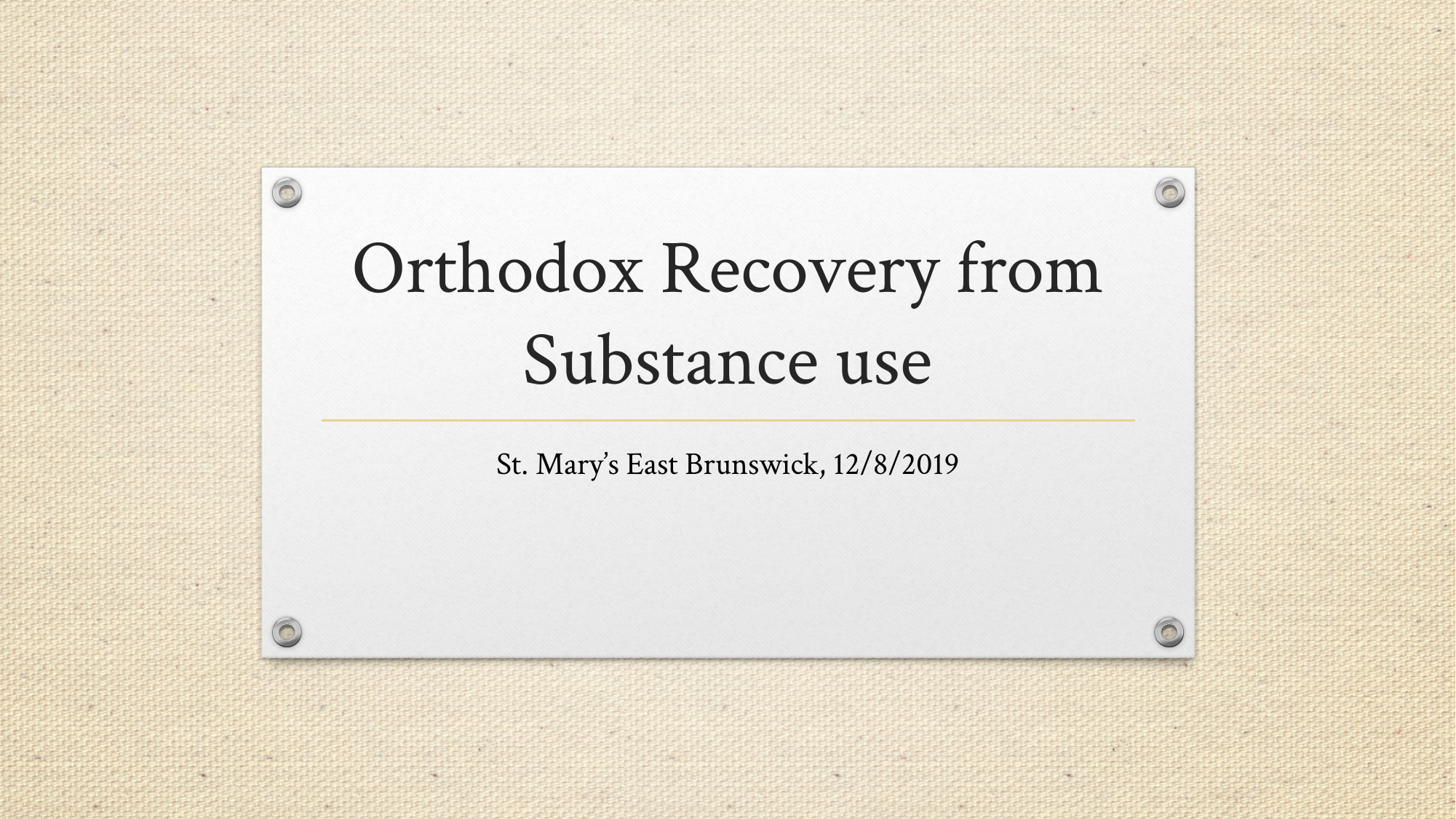

# Orthodox Recovery from Substance use
St. Mary’s East Brunswick, 12/8/2019